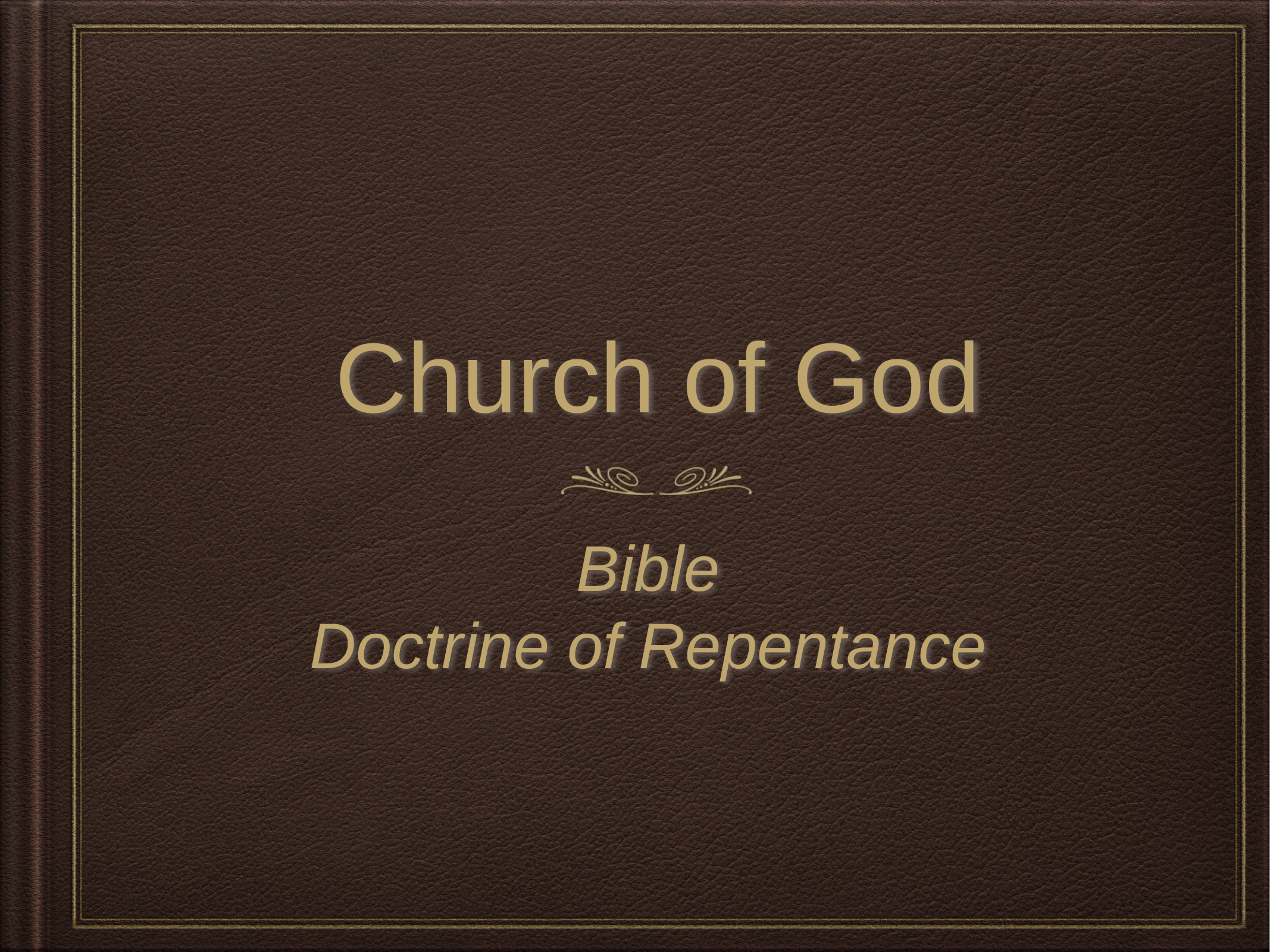

# Church of God
Bible
Doctrine of Repentance